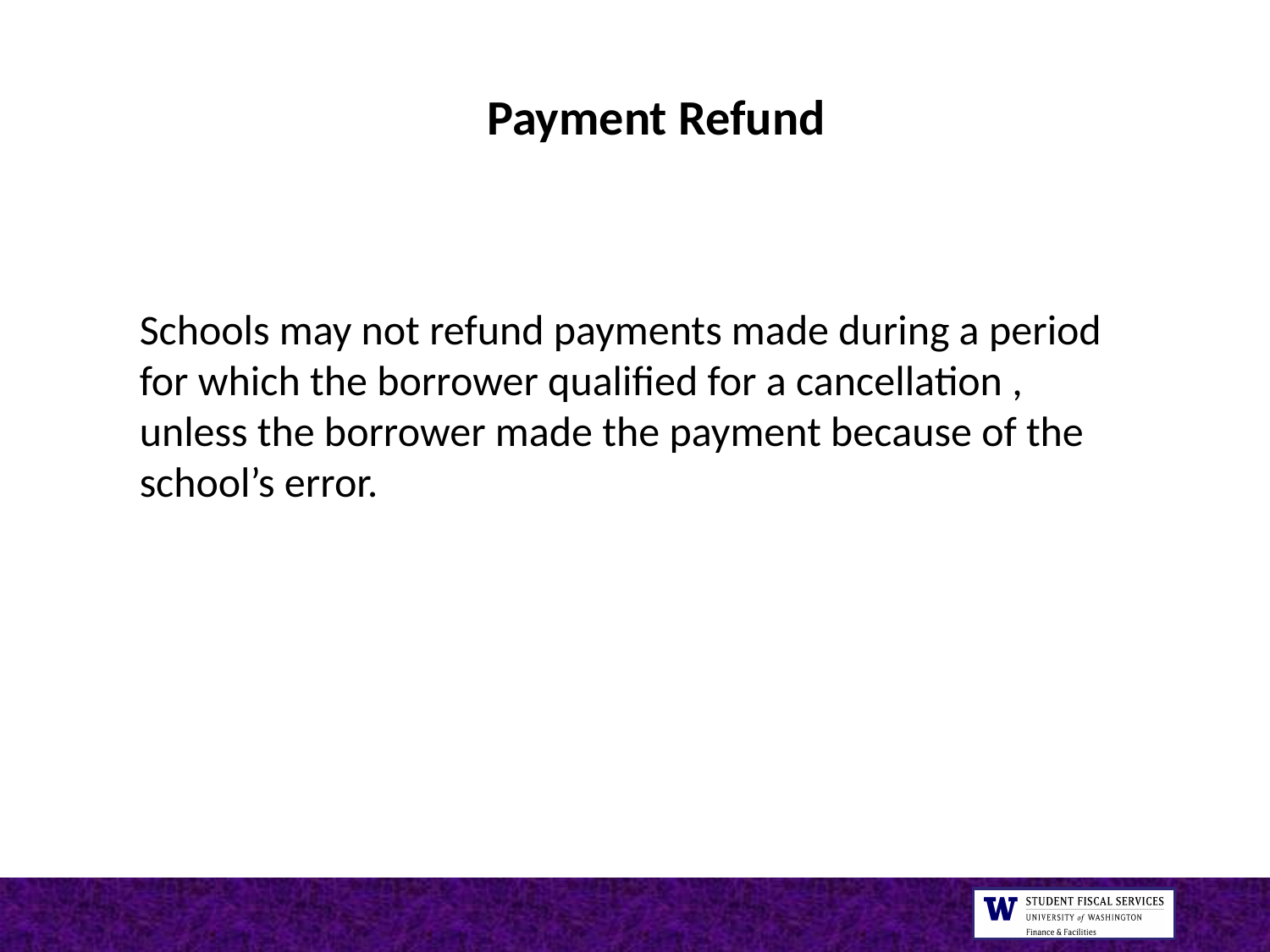

Payment Refund
Schools may not refund payments made during a period for which the borrower qualified for a cancellation , unless the borrower made the payment because of the school’s error.